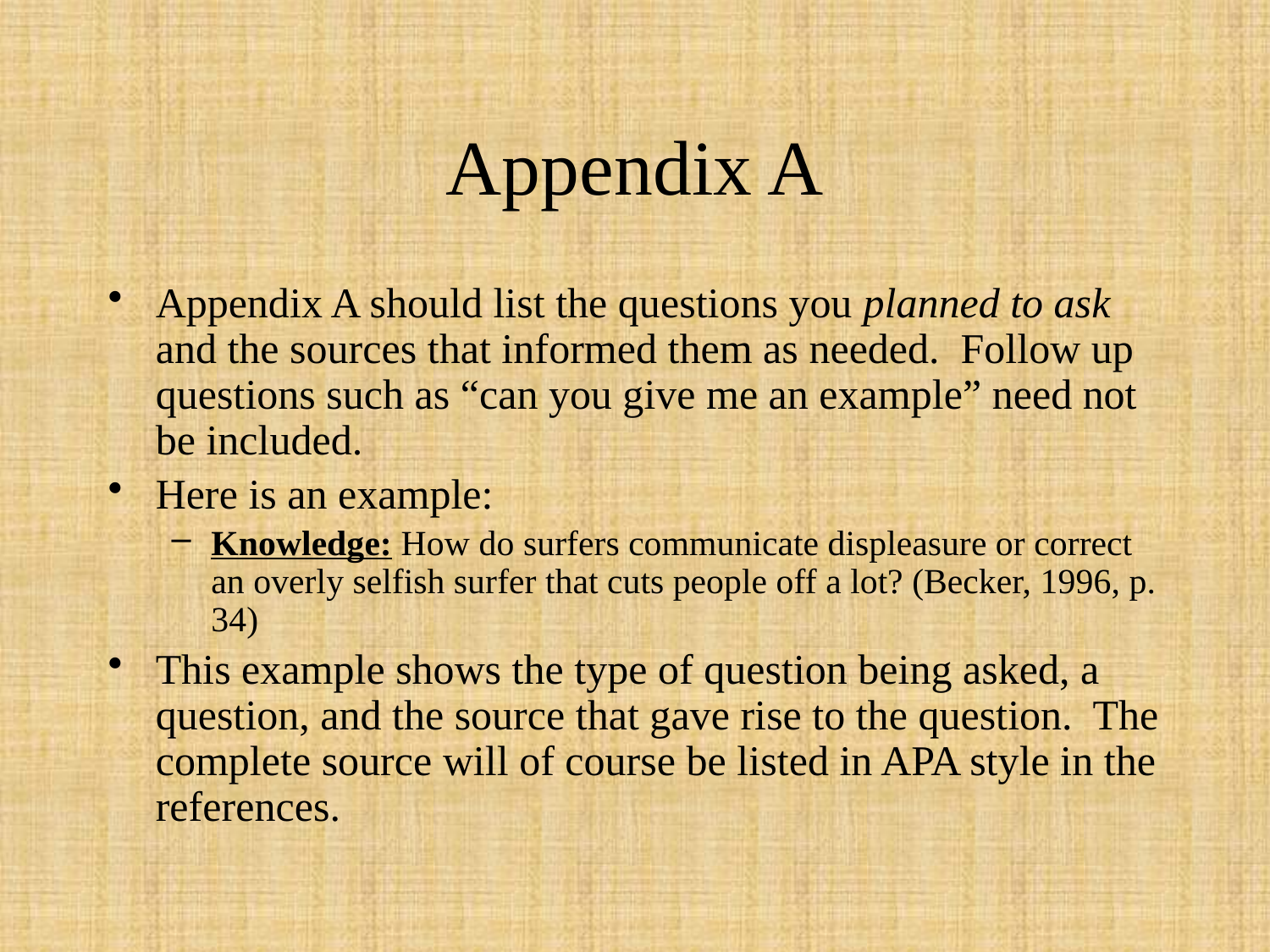

# Appendix A
Appendix A should list the questions you planned to ask and the sources that informed them as needed.  Follow up questions such as “can you give me an example” need not be included.
Here is an example:
Knowledge: How do surfers communicate displeasure or correct an overly selfish surfer that cuts people off a lot? (Becker, 1996, p. 34)
This example shows the type of question being asked, a question, and the source that gave rise to the question.  The complete source will of course be listed in APA style in the references.